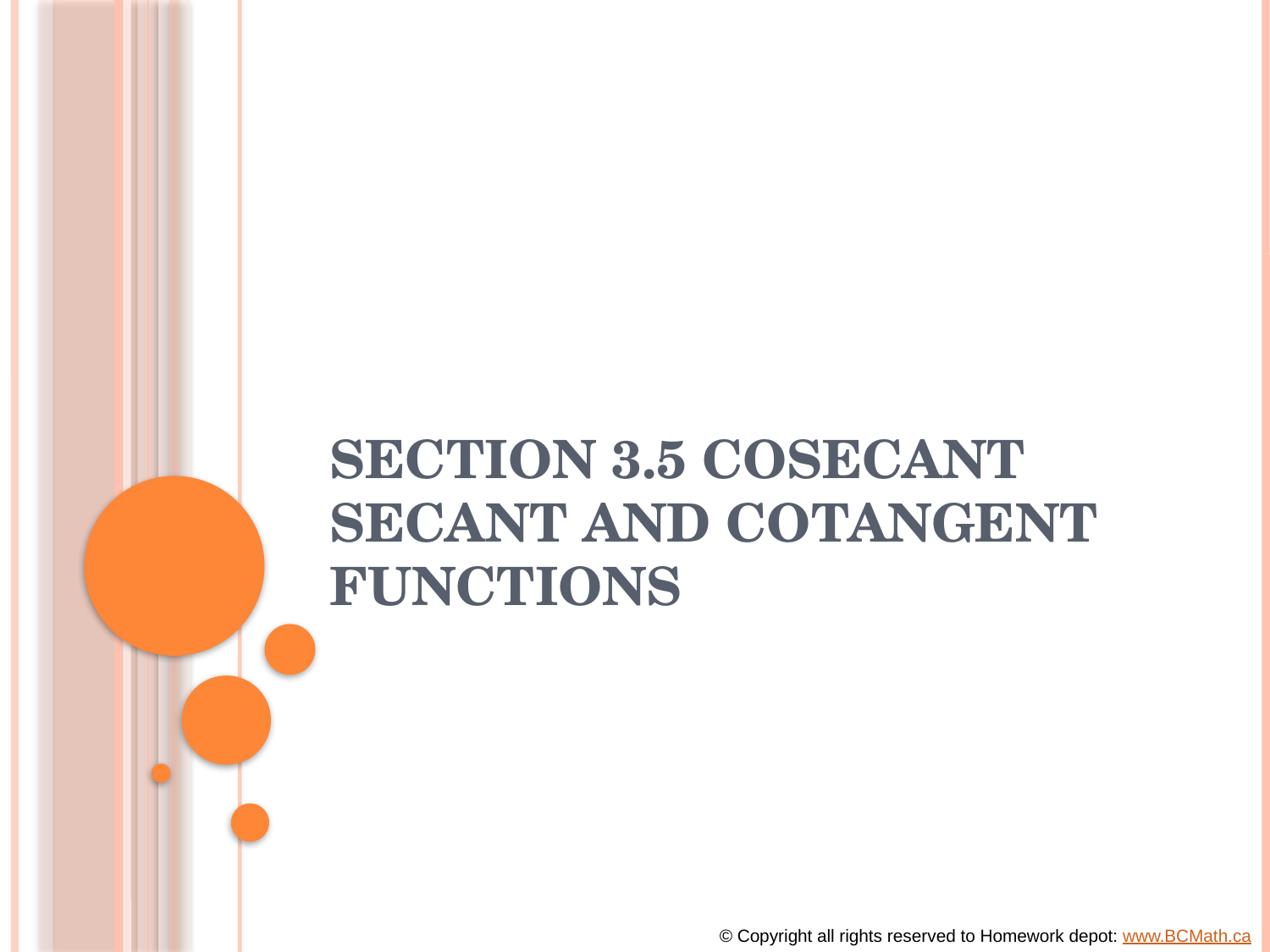

# Section 3.5 Cosecant Secant and Cotangent Functions

© Copyright all rights reserved to Homework depot: www.BCMath.ca